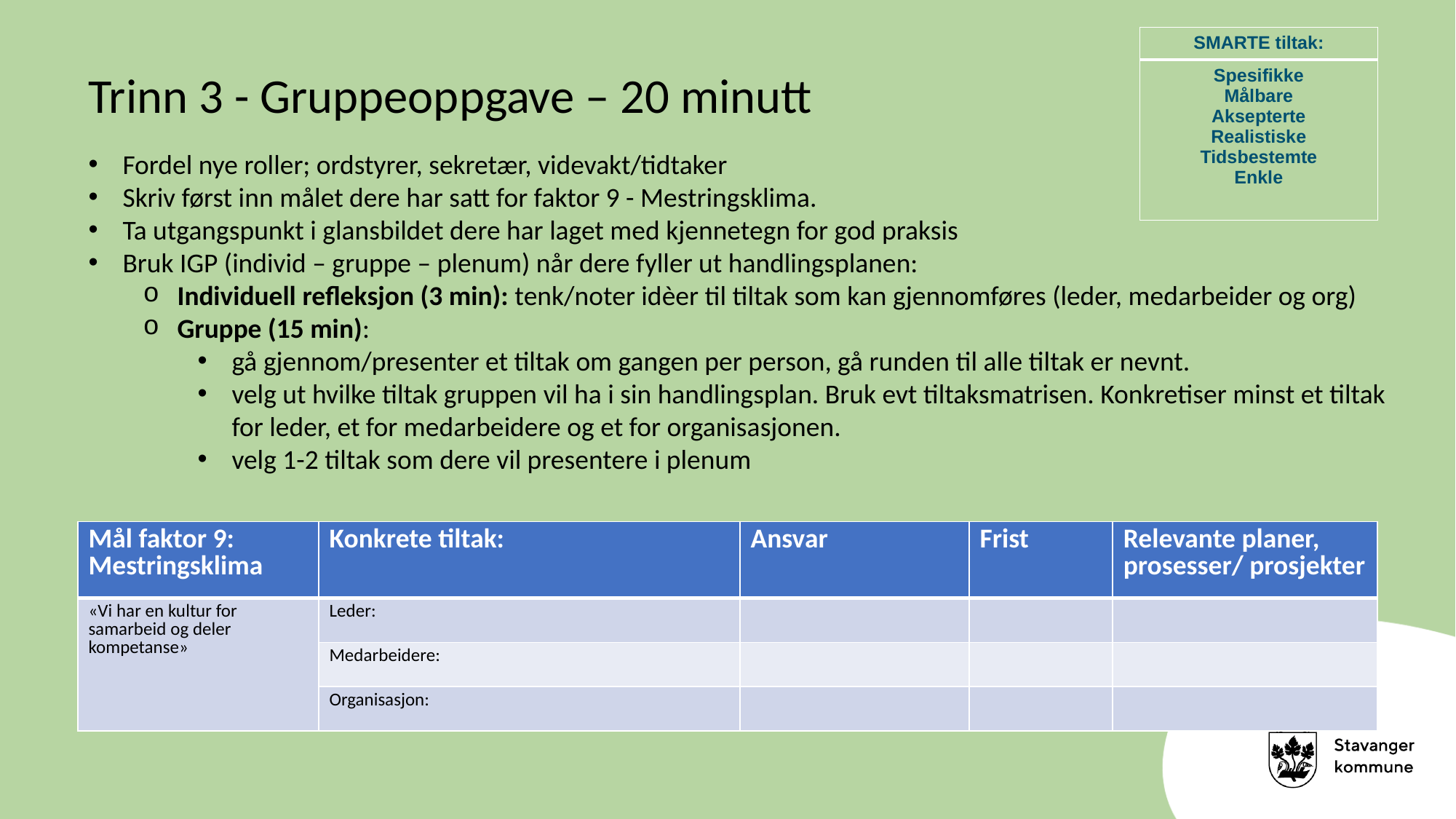

| SMARTE tiltak: |
| --- |
| Spesifikke Målbare Aksepterte Realistiske Tidsbestemte Enkle |
Trinn 3 - Gruppeoppgave – 20 minutt

Fordel nye roller; ordstyrer, sekretær, videvakt/tidtaker
Skriv først inn målet dere har satt for faktor 9 - Mestringsklima.
Ta utgangspunkt i glansbildet dere har laget med kjennetegn for god praksis
Bruk IGP (individ – gruppe – plenum) når dere fyller ut handlingsplanen:
Individuell refleksjon (3 min): tenk/noter idèer til tiltak som kan gjennomføres (leder, medarbeider og org)
Gruppe (15 min):
gå gjennom/presenter et tiltak om gangen per person, gå runden til alle tiltak er nevnt.
velg ut hvilke tiltak gruppen vil ha i sin handlingsplan. Bruk evt tiltaksmatrisen. Konkretiser minst et tiltak for leder, et for medarbeidere og et for organisasjonen.
velg 1-2 tiltak som dere vil presentere i plenum

| Mål faktor 9: Mestringsklima | Konkrete tiltak: | Ansvar | Frist | Relevante planer, prosesser/ prosjekter |
| --- | --- | --- | --- | --- |
| «Vi har en kultur for samarbeid og deler kompetanse» | Leder: |  |  |  |
|  | Medarbeidere: |  |  |  |
|  | Organisasjon: |  |  |  |